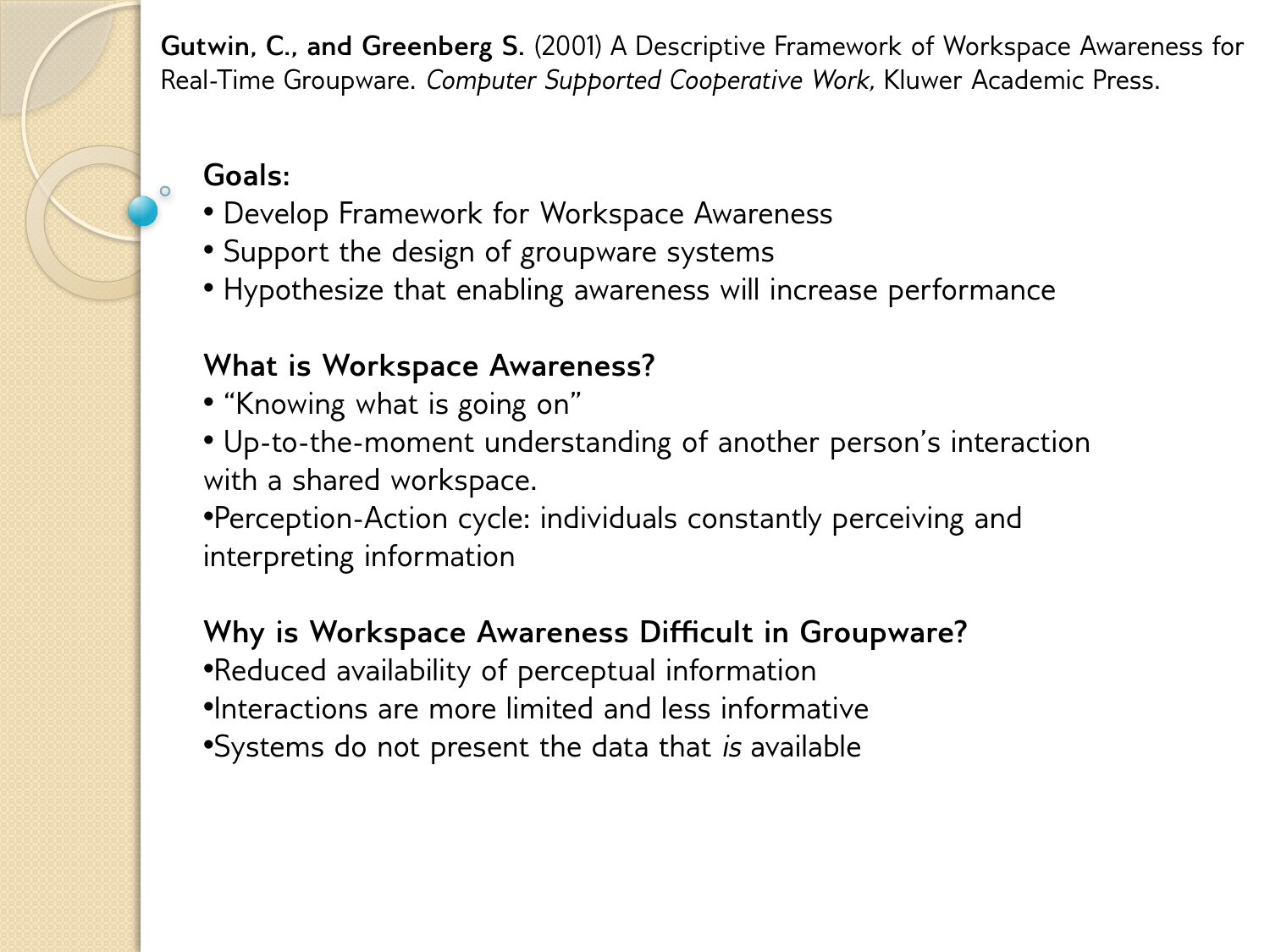

Gutwin, C., and Greenberg S. (2001) A Descriptive Framework of Workspace Awareness for Real-Time Groupware. Computer Supported Cooperative Work, Kluwer Academic Press.
Goals:
 Develop Framework for Workspace Awareness
 Support the design of groupware systems
 Hypothesize that enabling awareness will increase performance

What is Workspace Awareness?
 “Knowing what is going on”
 Up-to-the-moment understanding of another person’s interaction with a shared workspace.
Perception-Action cycle: individuals constantly perceiving and interpreting information

Why is Workspace Awareness Difficult in Groupware?
Reduced availability of perceptual information
Interactions are more limited and less informative
Systems do not present the data that is available